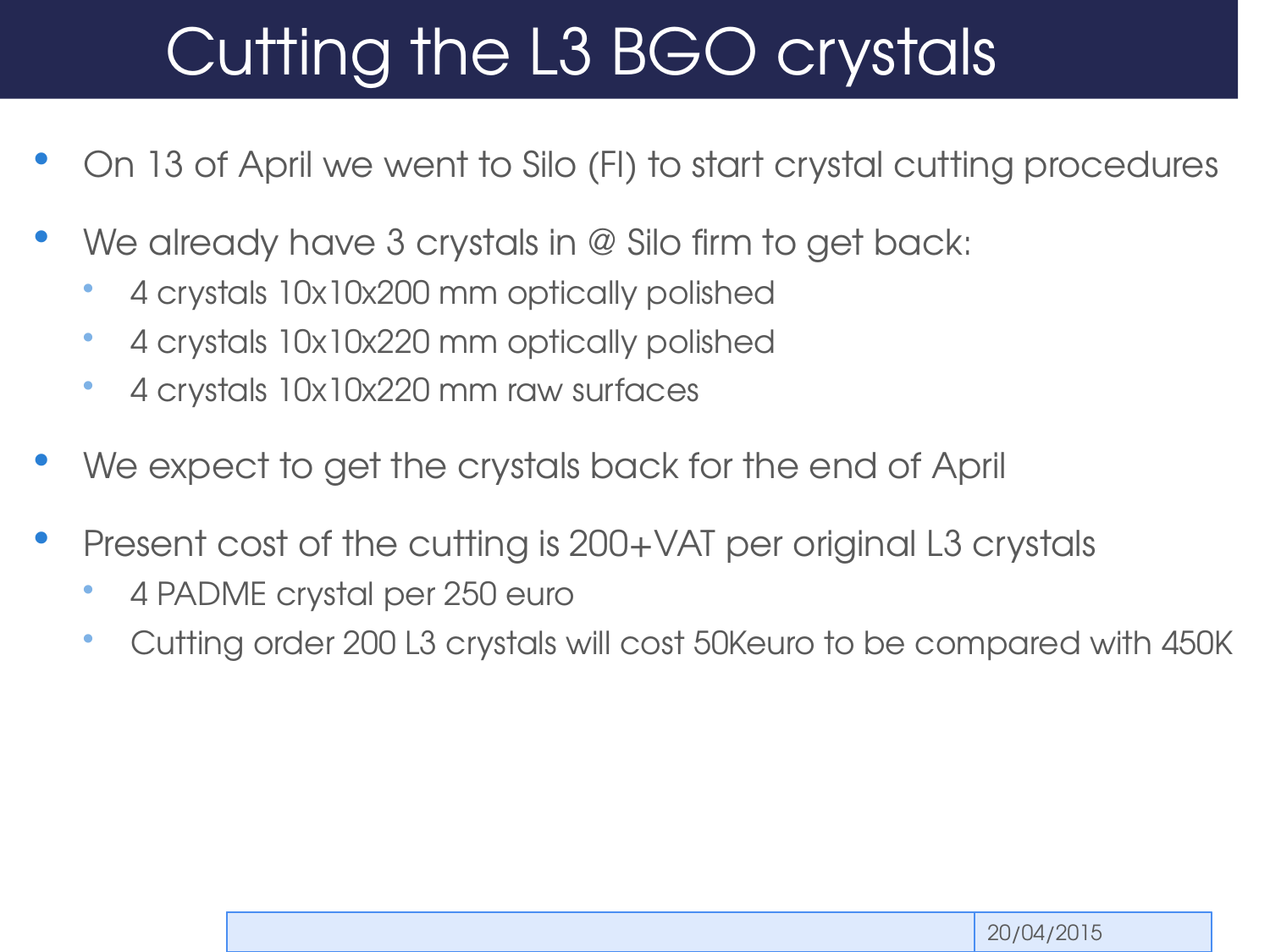

# Cutting the L3 BGO crystals
On 13 of April we went to Silo (FI) to start crystal cutting procedures
We already have 3 crystals in @ Silo firm to get back:
4 crystals 10x10x200 mm optically polished
4 crystals 10x10x220 mm optically polished
4 crystals 10x10x220 mm raw surfaces
We expect to get the crystals back for the end of April
Present cost of the cutting is 200+VAT per original L3 crystals
4 PADME crystal per 250 euro
Cutting order 200 L3 crystals will cost 50Keuro to be compared with 450K
M. Raggi PADME kick-off meeting
20/04/2015